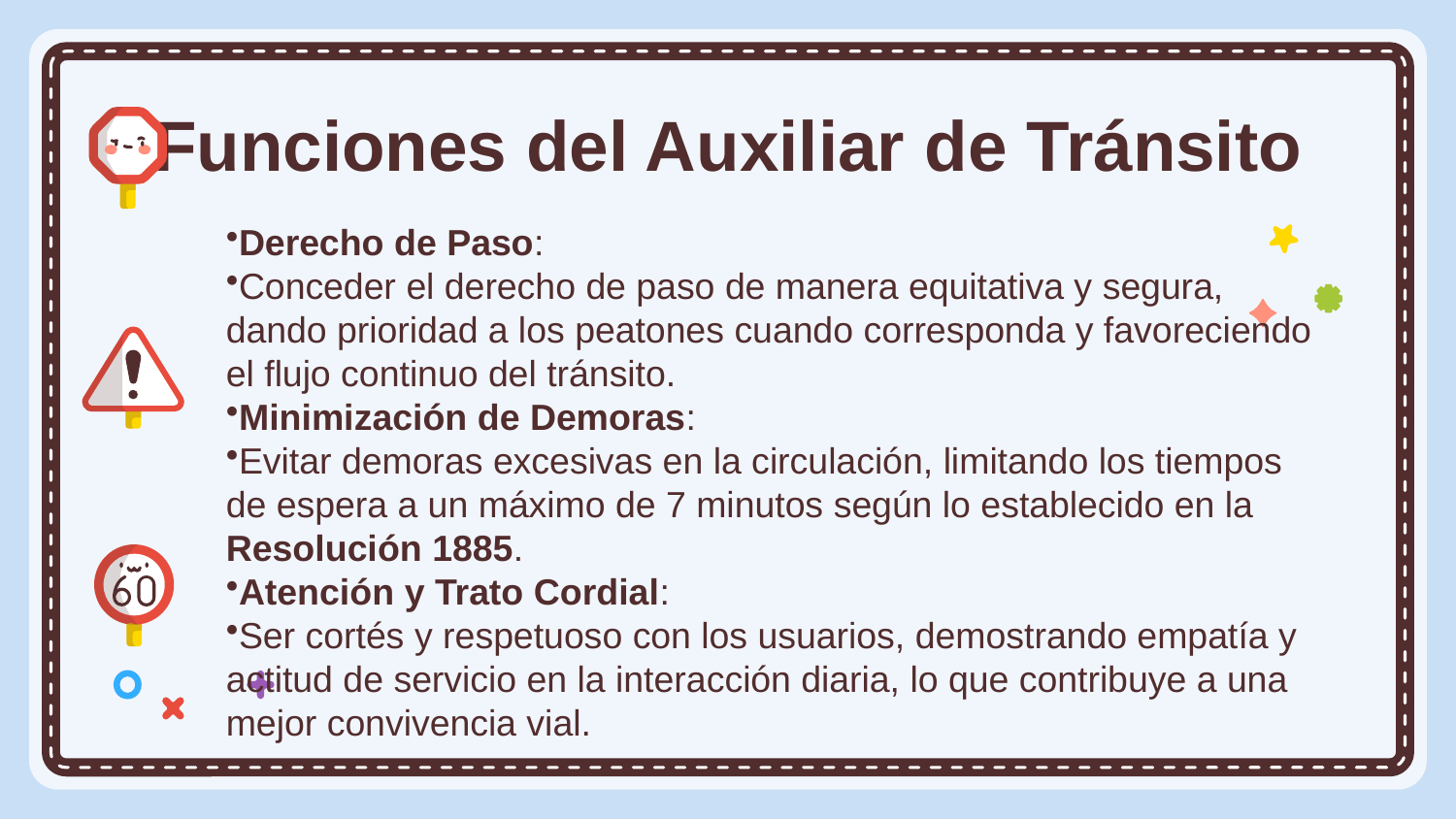

# Funciones del Auxiliar de Tránsito

Derecho de Paso:
Conceder el derecho de paso de manera equitativa y segura, dando prioridad a los peatones cuando corresponda y favoreciendo el flujo continuo del tránsito.
Minimización de Demoras:
Evitar demoras excesivas en la circulación, limitando los tiempos de espera a un máximo de 7 minutos según lo establecido en la Resolución 1885.
Atención y Trato Cordial:
Ser cortés y respetuoso con los usuarios, demostrando empatía y actitud de servicio en la interacción diaria, lo que contribuye a una mejor convivencia vial.